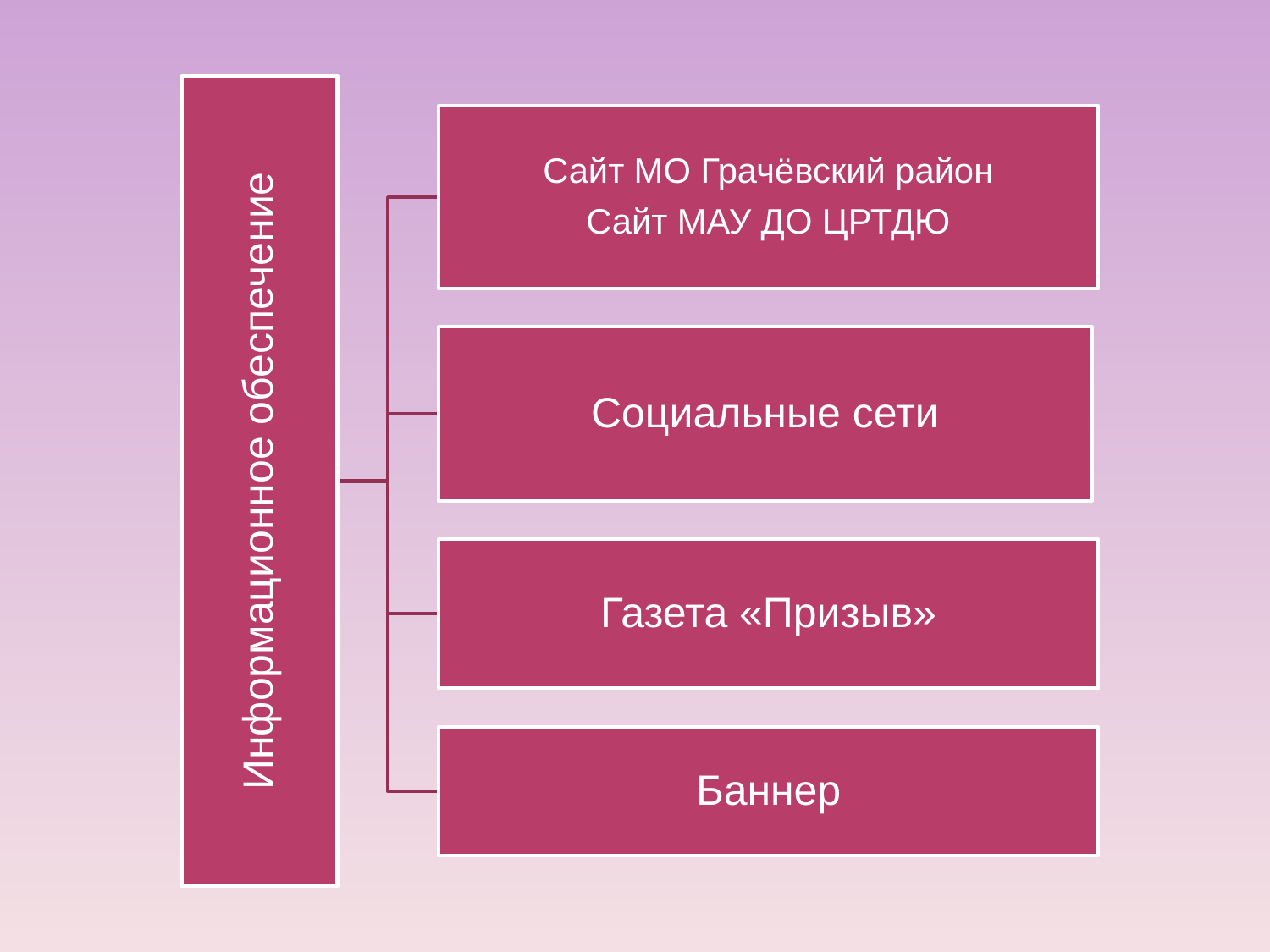

Информационное обеспечение
Сайт МО Грачёвский район
Сайт МАУ ДО ЦРТДЮ
Социальные сети
Газета «Призыв»
Баннер